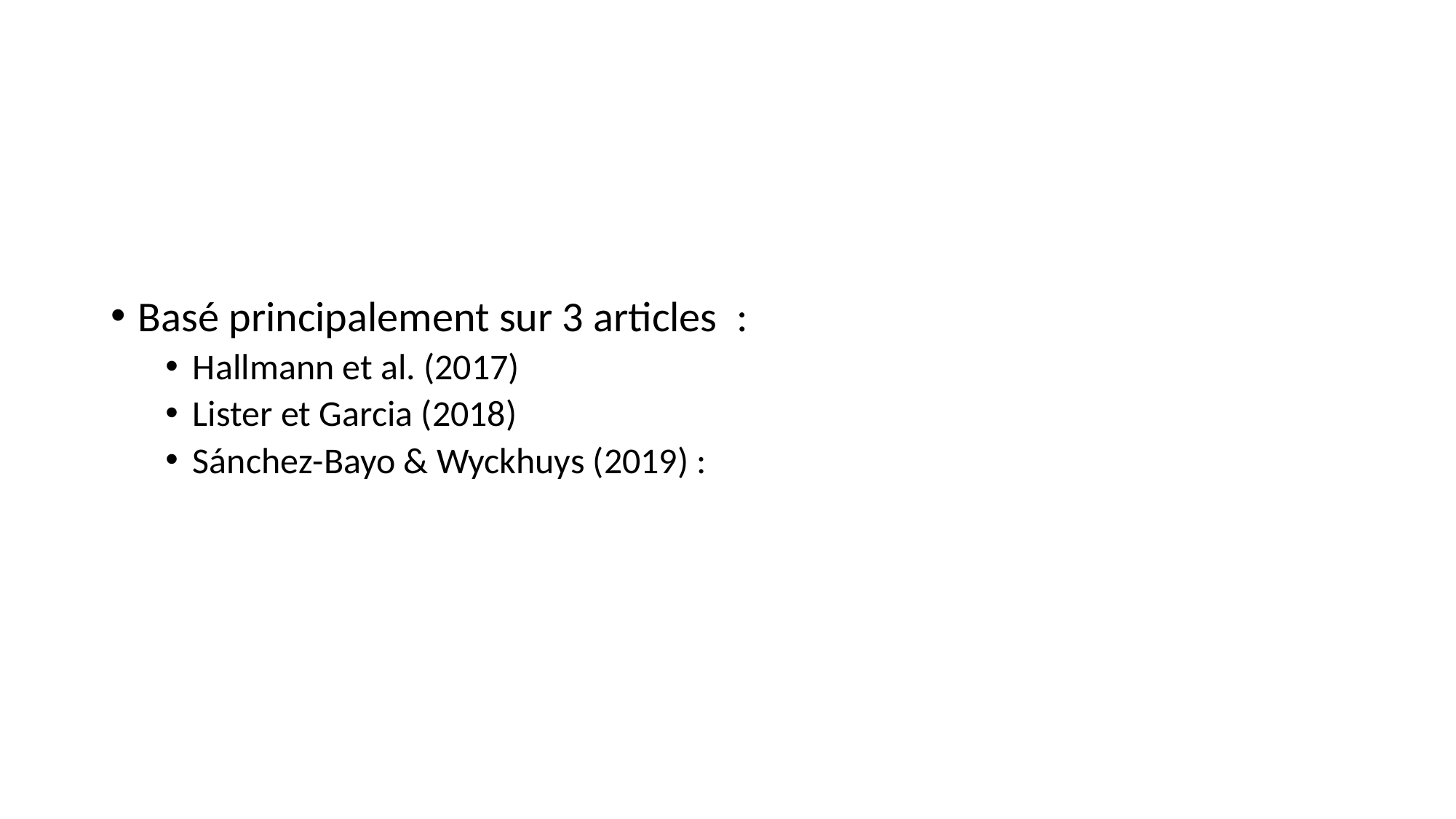

Basé principalement sur 3 articles  :
Hallmann et al. (2017)
Lister et Garcia (2018)
Sánchez-Bayo & Wyckhuys (2019) :